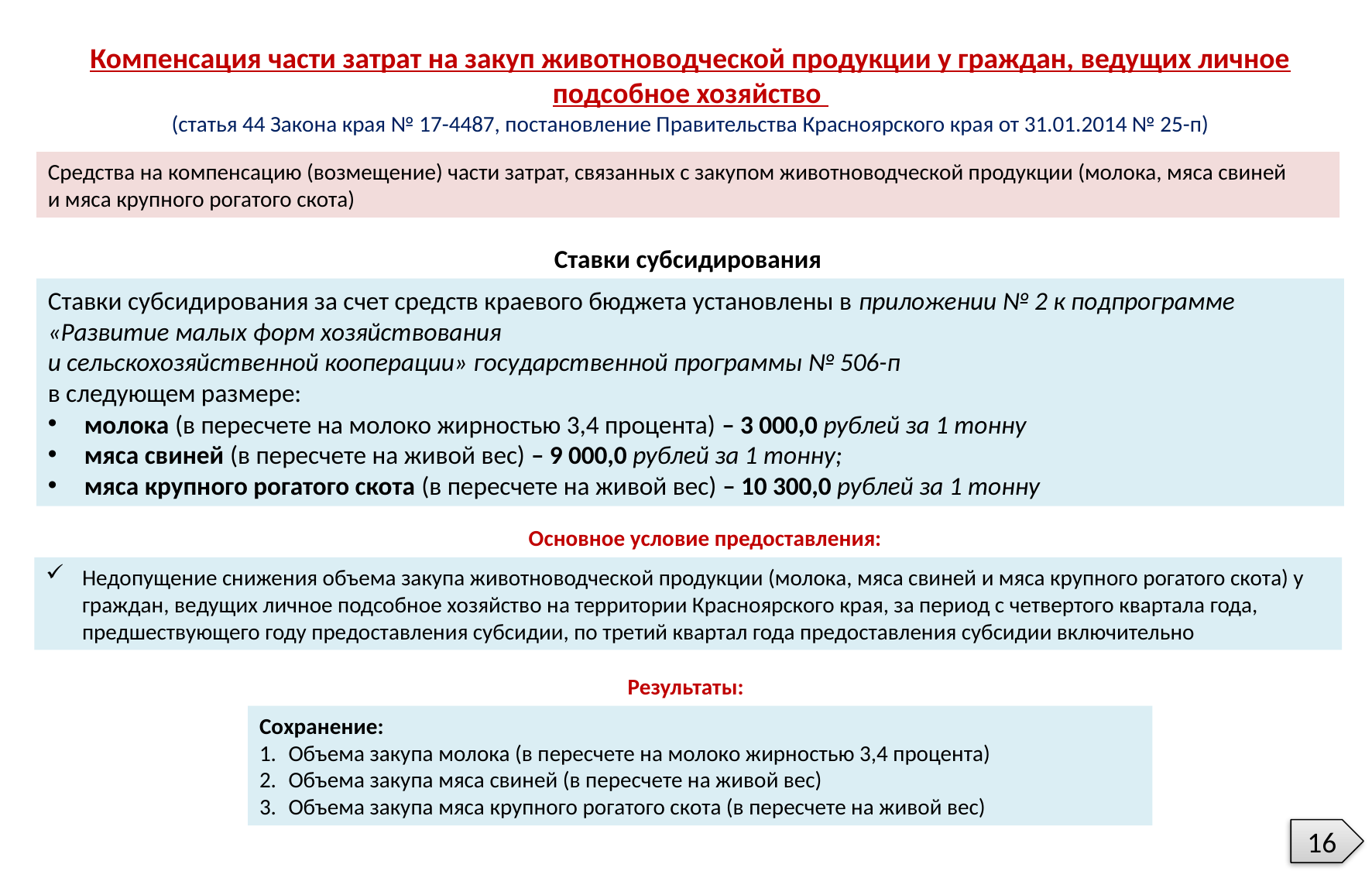

Компенсация части затрат на закуп животноводческой продукции у граждан, ведущих личное подсобное хозяйство
(статья 44 Закона края № 17-4487, постановление Правительства Красноярского края от 31.01.2014 № 25-п)
Средства на компенсацию (возмещение) части затрат, связанных с закупом животноводческой продукции (молока, мяса свиней
и мяса крупного рогатого скота)
Ставки субсидирования
Ставки субсидирования за счет средств краевого бюджета установлены в приложении № 2 к подпрограмме «Развитие малых форм хозяйствования
и сельскохозяйственной кооперации» государственной программы № 506-п 
в следующем размере:
молока (в пересчете на молоко жирностью 3,4 процента) – 3 000,0 рублей за 1 тонну
мяса свиней (в пересчете на живой вес) – 9 000,0 рублей за 1 тонну;
мяса крупного рогатого скота (в пересчете на живой вес) – 10 300,0 рублей за 1 тонну
Основное условие предоставления:
Недопущение снижения объема закупа животноводческой продукции (молока, мяса свиней и мяса крупного рогатого скота) у граждан, ведущих личное подсобное хозяйство на территории Красноярского края, за период с четвертого квартала года, предшествующего году предоставления субсидии, по третий квартал года предоставления субсидии включительно
Результаты:
Сохранение:
Объема закупа молока (в пересчете на молоко жирностью 3,4 процента)
Объема закупа мяса свиней (в пересчете на живой вес)
Объема закупа мяса крупного рогатого скота (в пересчете на живой вес)
16